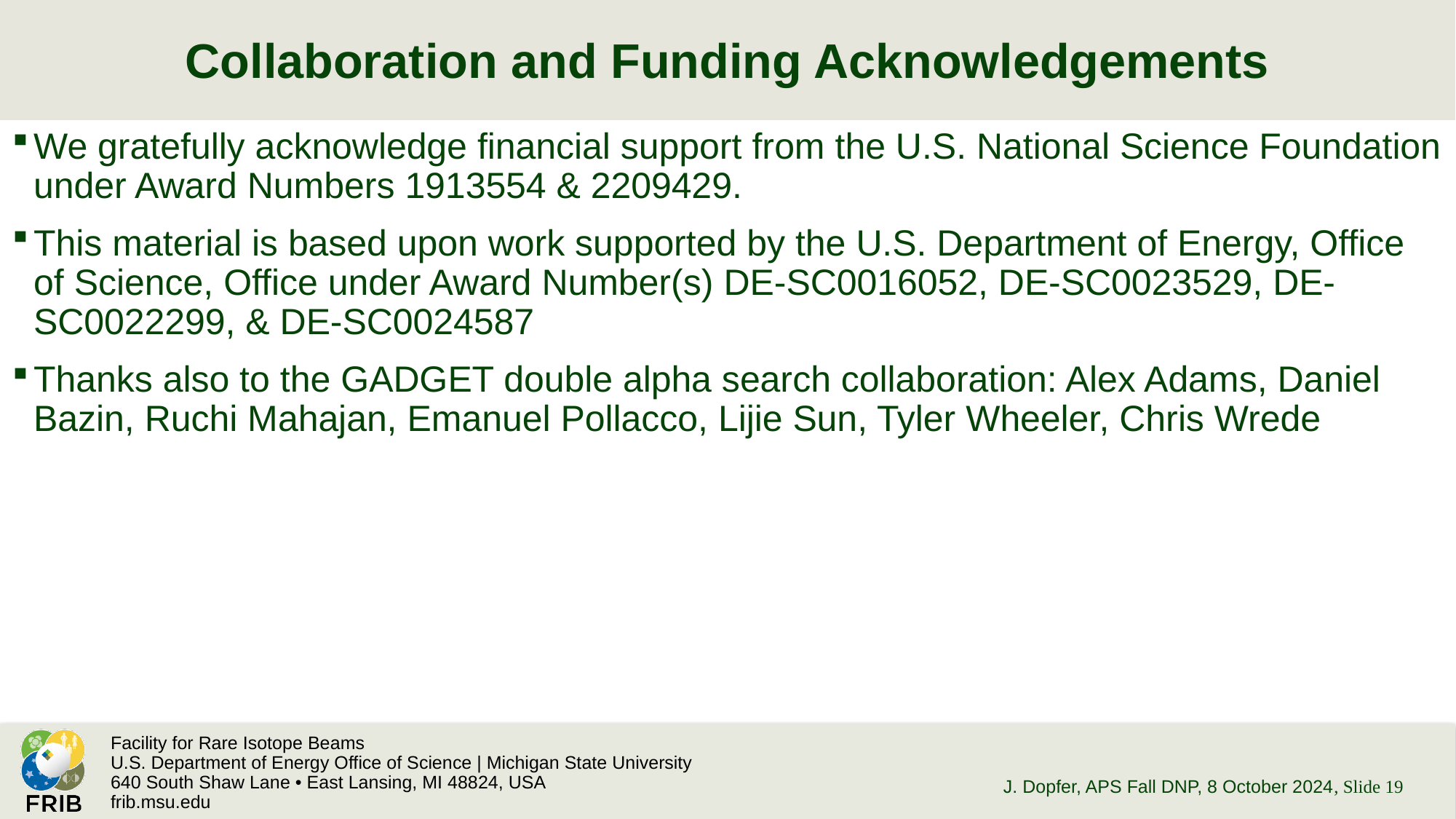

# Collaboration and Funding Acknowledgements
We gratefully acknowledge financial support from the U.S. National Science Foundation under Award Numbers 1913554 & 2209429.
This material is based upon work supported by the U.S. Department of Energy, Office of Science, Office under Award Number(s) DE-SC0016052, DE-SC0023529, DE-SC0022299, & DE-SC0024587
Thanks also to the GADGET double alpha search collaboration: Alex Adams, Daniel Bazin, Ruchi Mahajan, Emanuel Pollacco, Lijie Sun, Tyler Wheeler, Chris Wrede
J. Dopfer, APS Fall DNP, 8 October 2024
, Slide 19